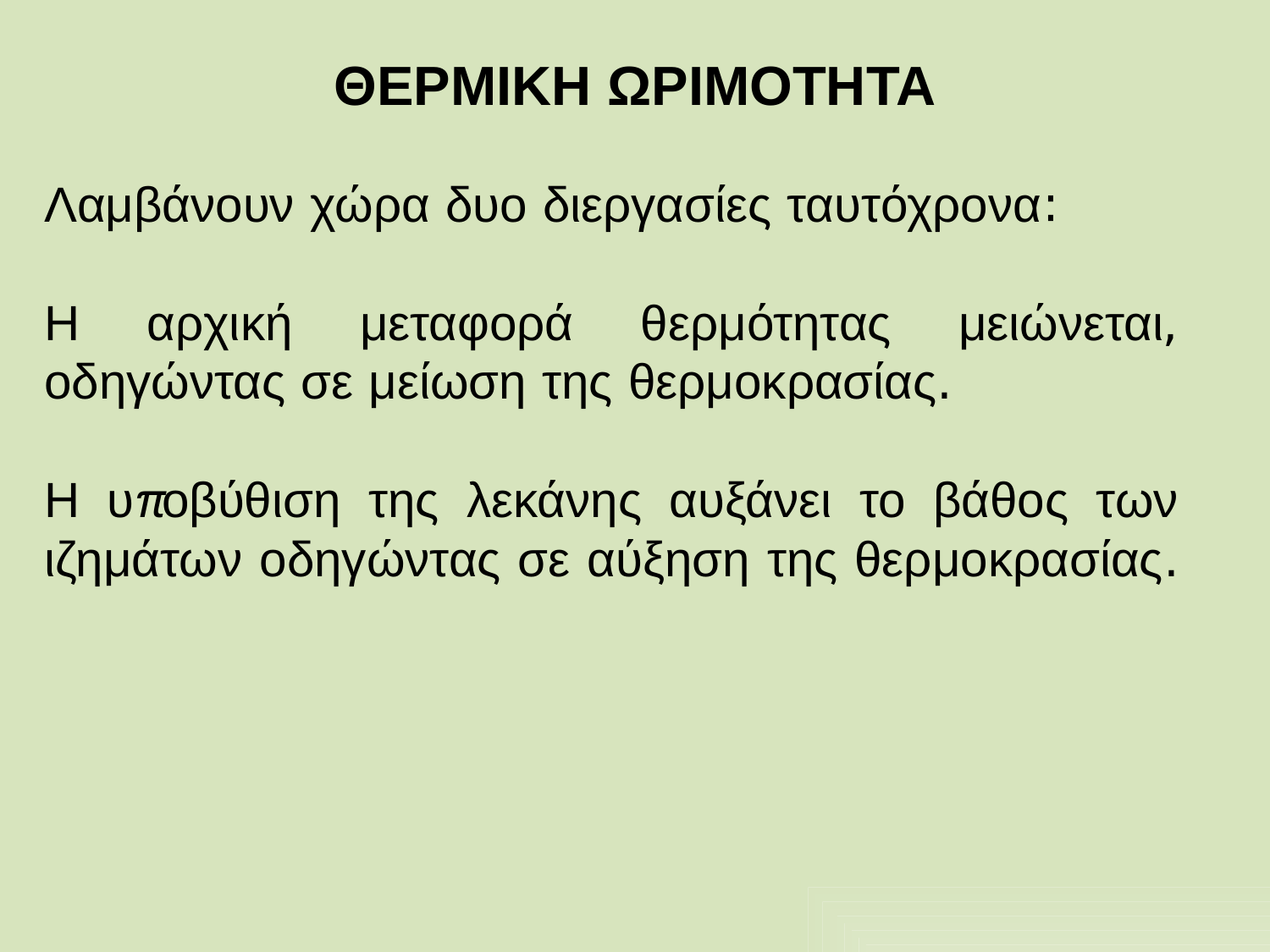

# ΘΕΡΜΙΚΗ ΩΡΙΜΟΤΗΤΑ
Λαμβάνουν χώρα δυο διεργασίες ταυτόχρονα:

Η αρχική μεταφορά θερμότητας μειώνεται, οδηγώντας σε μείωση της θερμοκρασίας.

Η υποβύθιση της λεκάνης αυξάνει το βάθος των ιζημάτων οδηγώντας σε αύξηση της θερμοκρασίας.